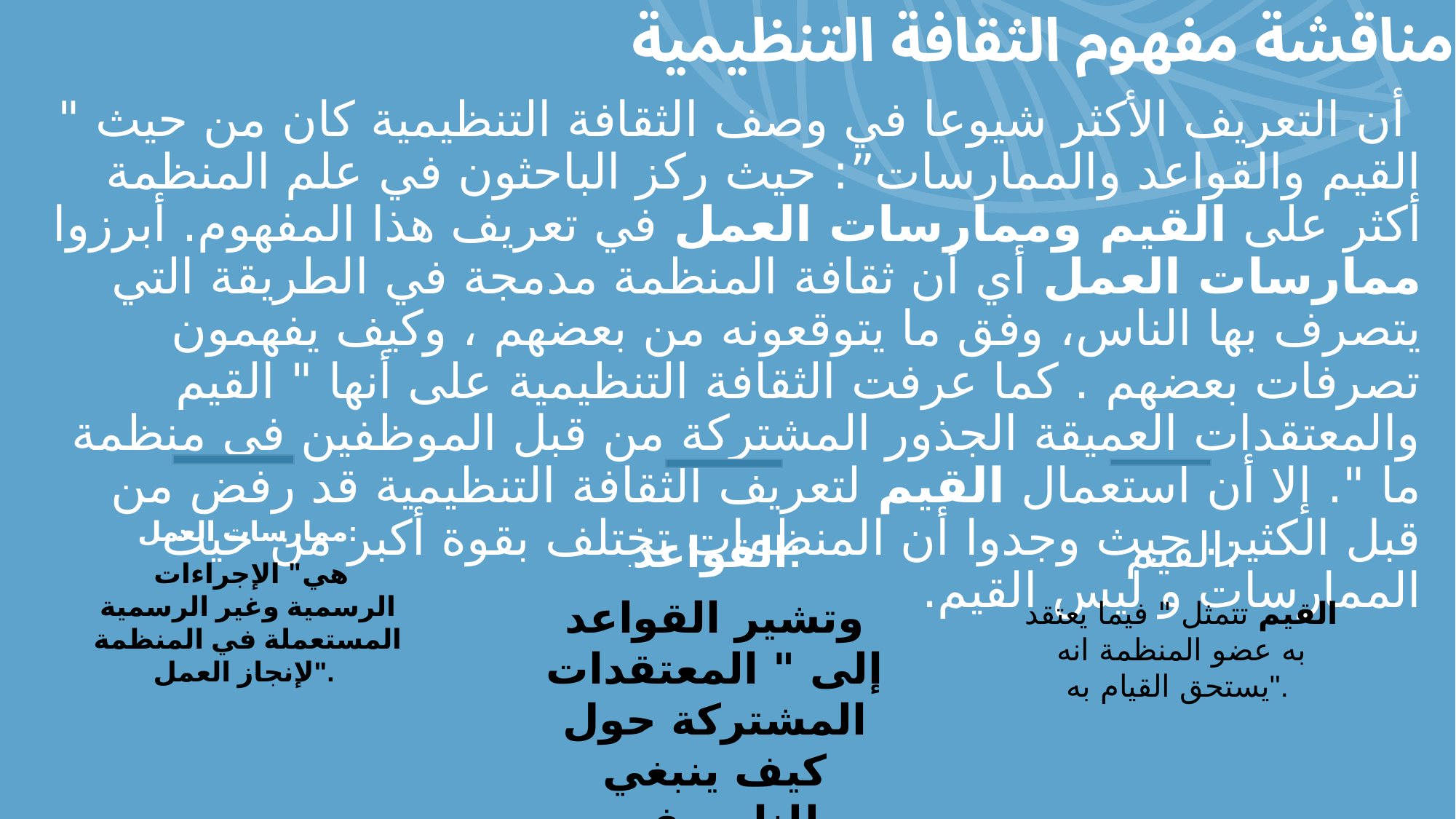

# مناقشة مفهوم الثقافة التنظيمية
 أن التعريف الأكثر شيوعا في وصف الثقافة التنظيمية كان من حيث " القيم والقواعد والممارسات”: حيث ركز الباحثون في علم المنظمة أكثر على القيم وممارسات العمل في تعريف هذا المفهوم. أبرزوا ممارسات العمل أي أن ثقافة المنظمة مدمجة في الطريقة التي يتصرف بها الناس، وفق ما يتوقعونه من بعضهم ، وكيف يفهمون تصرفات بعضهم . كما عرفت الثقافة التنظيمية على أنها " القيم والمعتقدات العميقة الجذور المشتركة من قبل الموظفين في منظمة ما ". إلا أن استعمال القيم لتعريف الثقافة التنظيمية قد رفض من قبل الكثير. حيث وجدوا أن المنظمات تختلف بقوة أكبر من حيث الممارسات و ليس القيم.

ممارسات العمل:
 هي" الإجراءات الرسمية وغير الرسمية المستعملة في المنظمة لإنجاز العمل".

.القواعد:
وتشير القواعد إلى " المعتقدات المشتركة حول كيف ينبغي للناس في المنظمة أن يتصرفوا؟ ".

القيم:
القيم تتمثل " فيما يعتقد به عضو المنظمة انه يستحق القيام به".